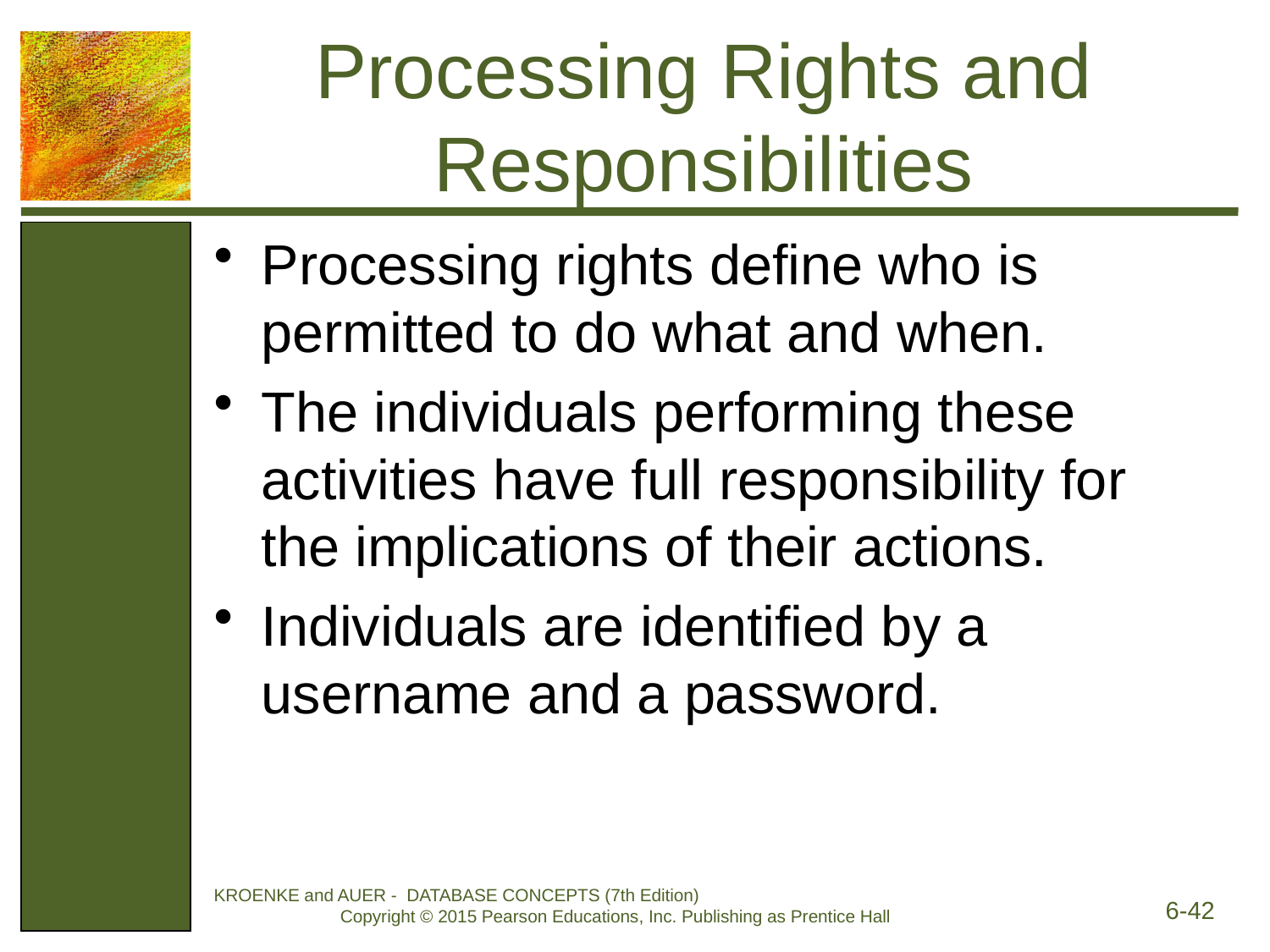

# Processing Rights and Responsibilities
Processing rights define who is permitted to do what and when.
The individuals performing these activities have full responsibility for the implications of their actions.
Individuals are identified by a username and a password.
KROENKE and AUER -  DATABASE CONCEPTS (7th Edition)                                                                     Copyright © 2015 Pearson Educations, Inc. Publishing as Prentice Hall
6-42